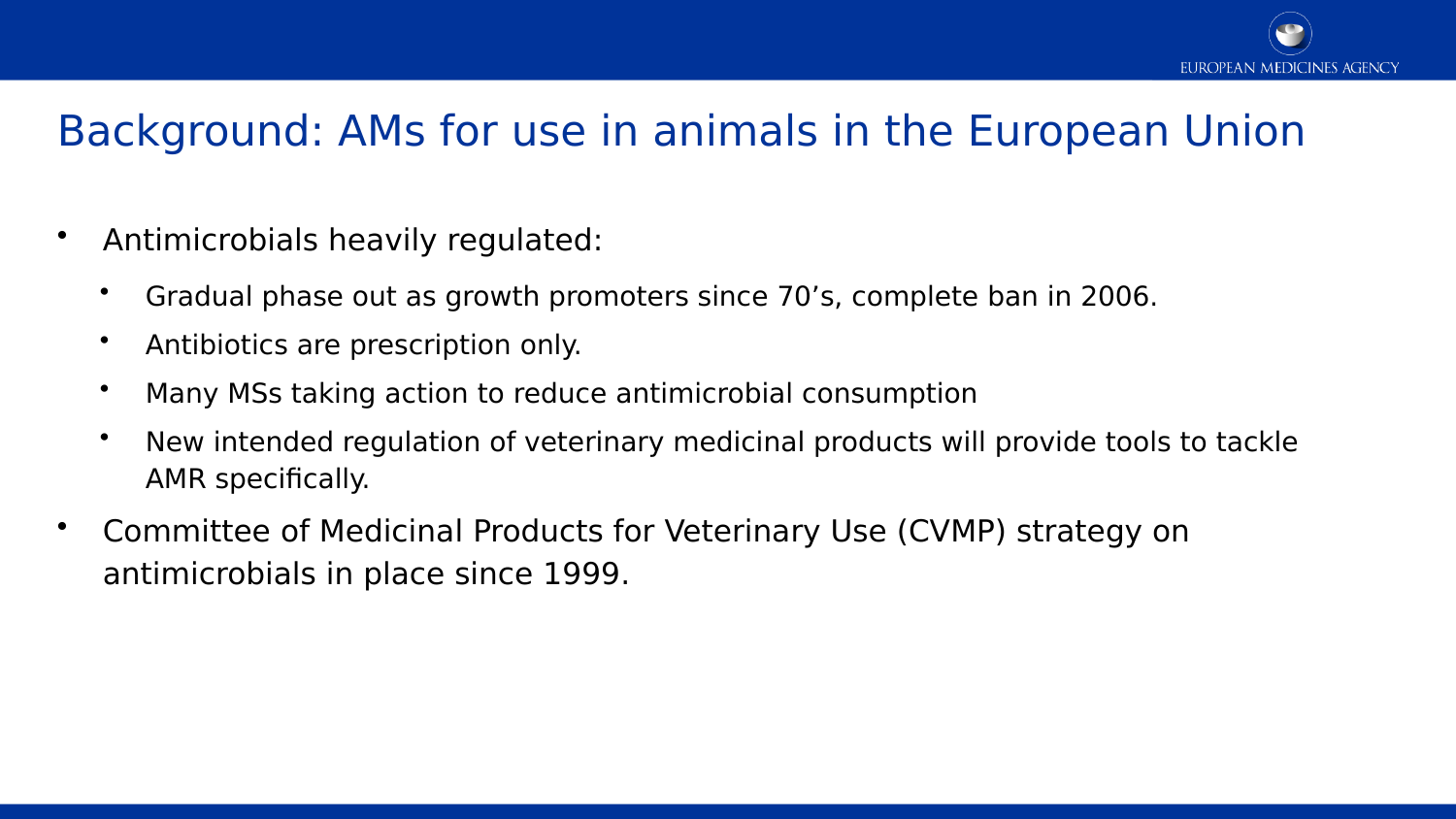

# Background: AMs for use in animals in the European Union
Antimicrobials heavily regulated:
Gradual phase out as growth promoters since 70’s, complete ban in 2006.
Antibiotics are prescription only.
Many MSs taking action to reduce antimicrobial consumption
New intended regulation of veterinary medicinal products will provide tools to tackle AMR specifically.
Committee of Medicinal Products for Veterinary Use (CVMP) strategy on antimicrobials in place since 1999.